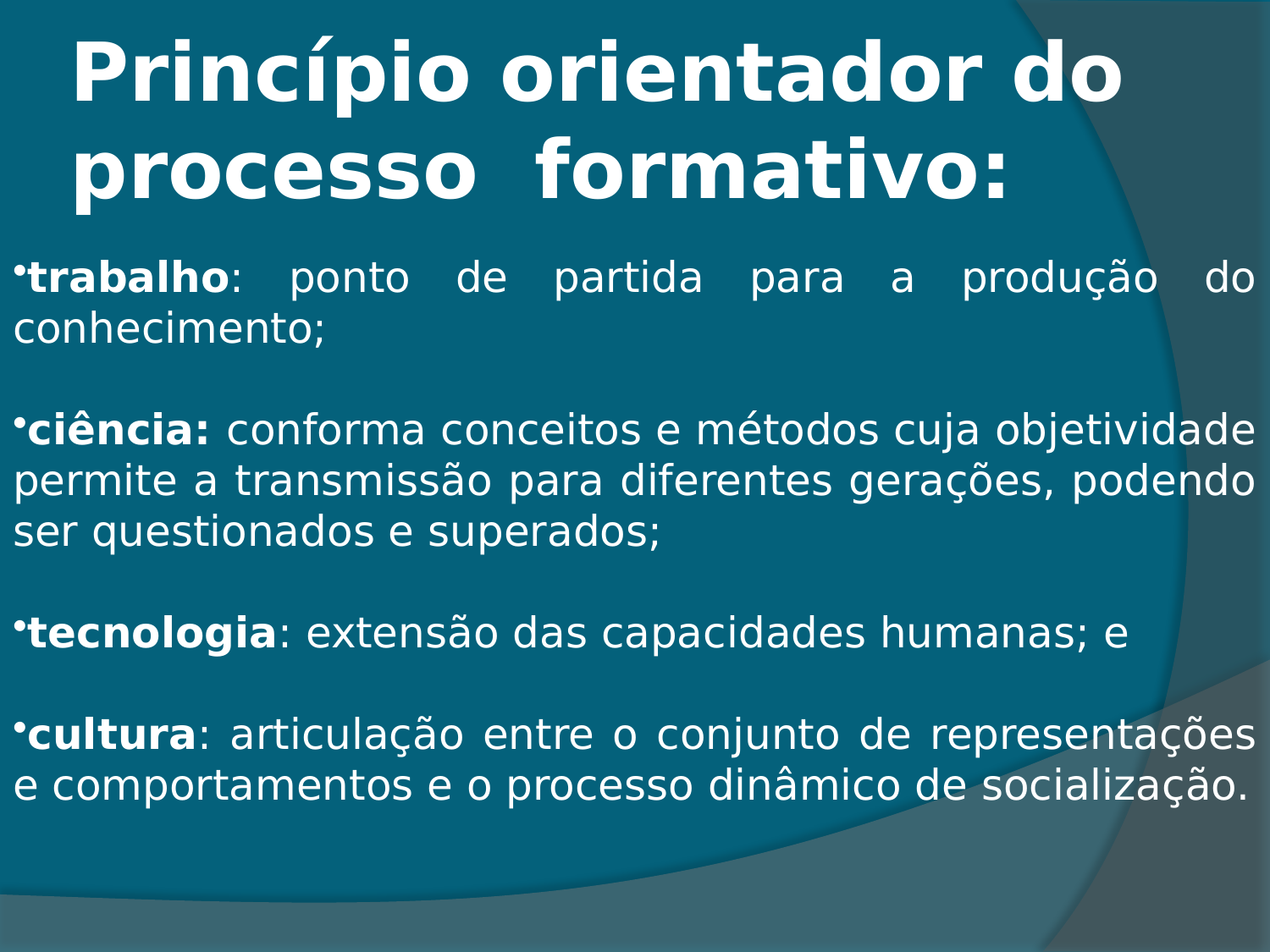

# Princípio orientador do processo  formativo:
trabalho: ponto de partida para a produção do conhecimento;

ciência: conforma conceitos e métodos cuja objetividade permite a transmissão para diferentes gerações, podendo ser questionados e superados;

tecnologia: extensão das capacidades humanas; e

cultura: articulação entre o conjunto de representações e comportamentos e o processo dinâmico de socialização.